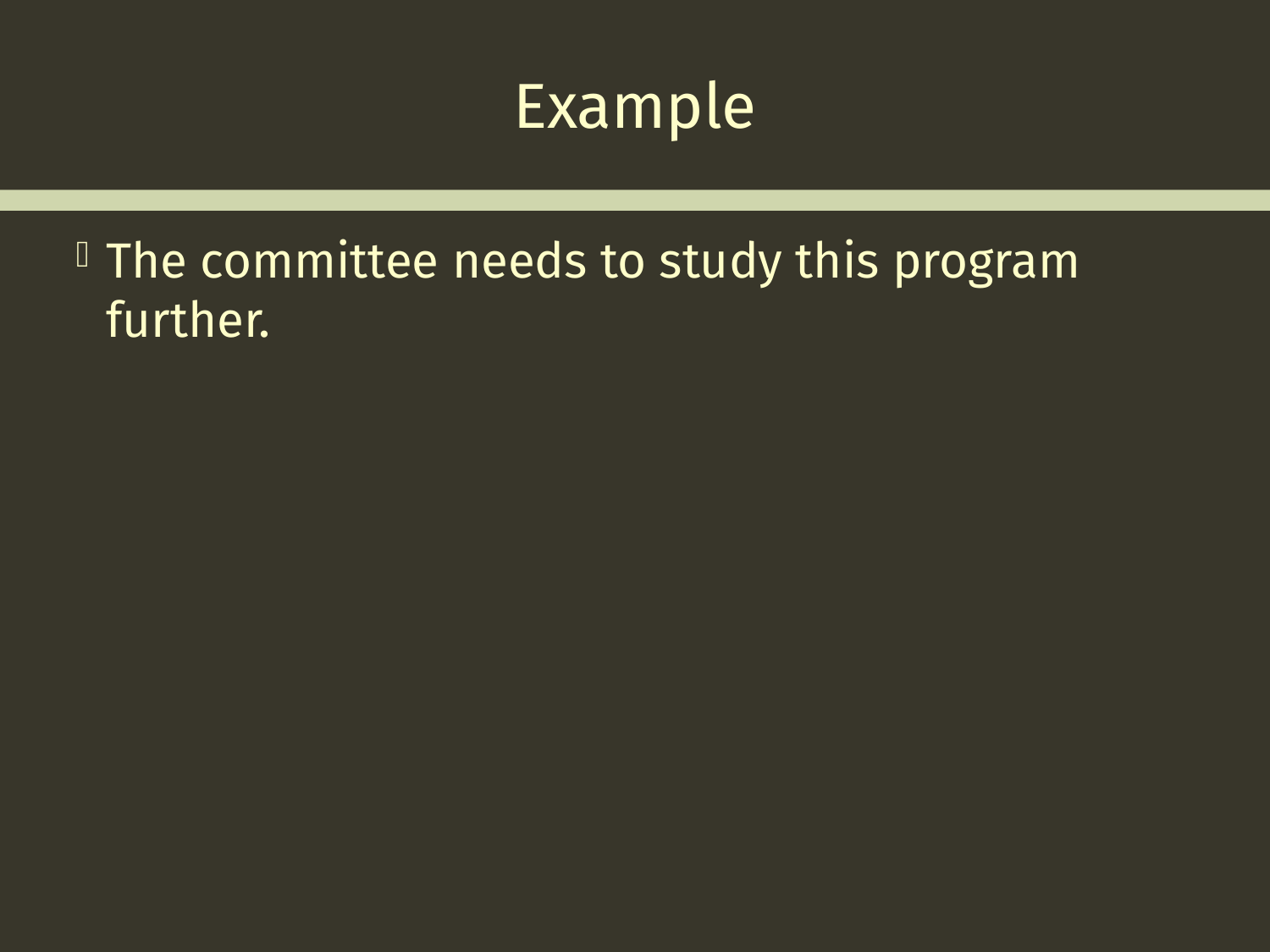

Example
The committee needs to study this program further.